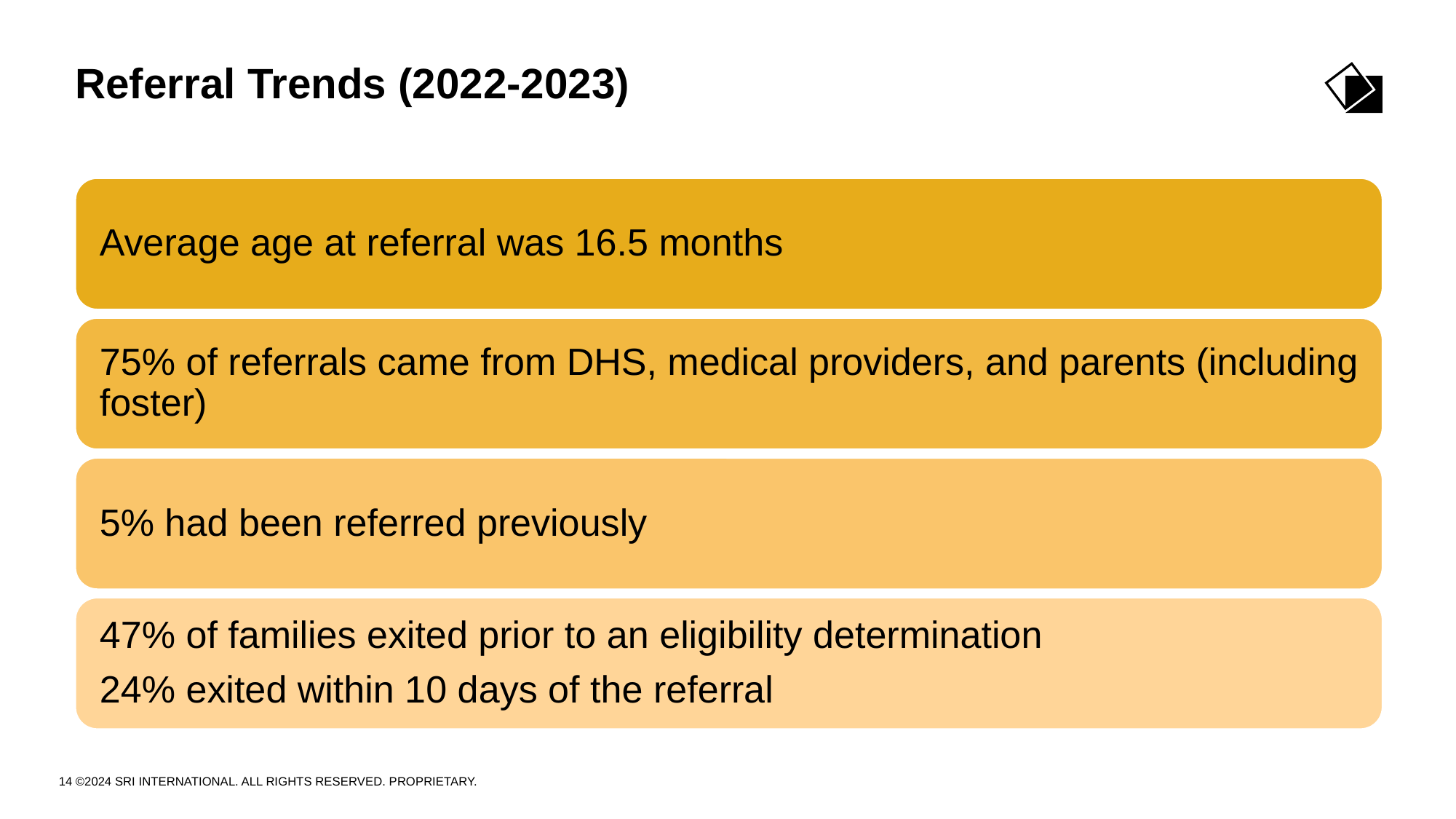

# Referral Trends (2022-2023)
Average age at referral was 16.5 months
75% of referrals came from DHS, medical providers, and parents (including foster)
5% had been referred previously
47% of families exited prior to an eligibility determination
24% exited within 10 days of the referral